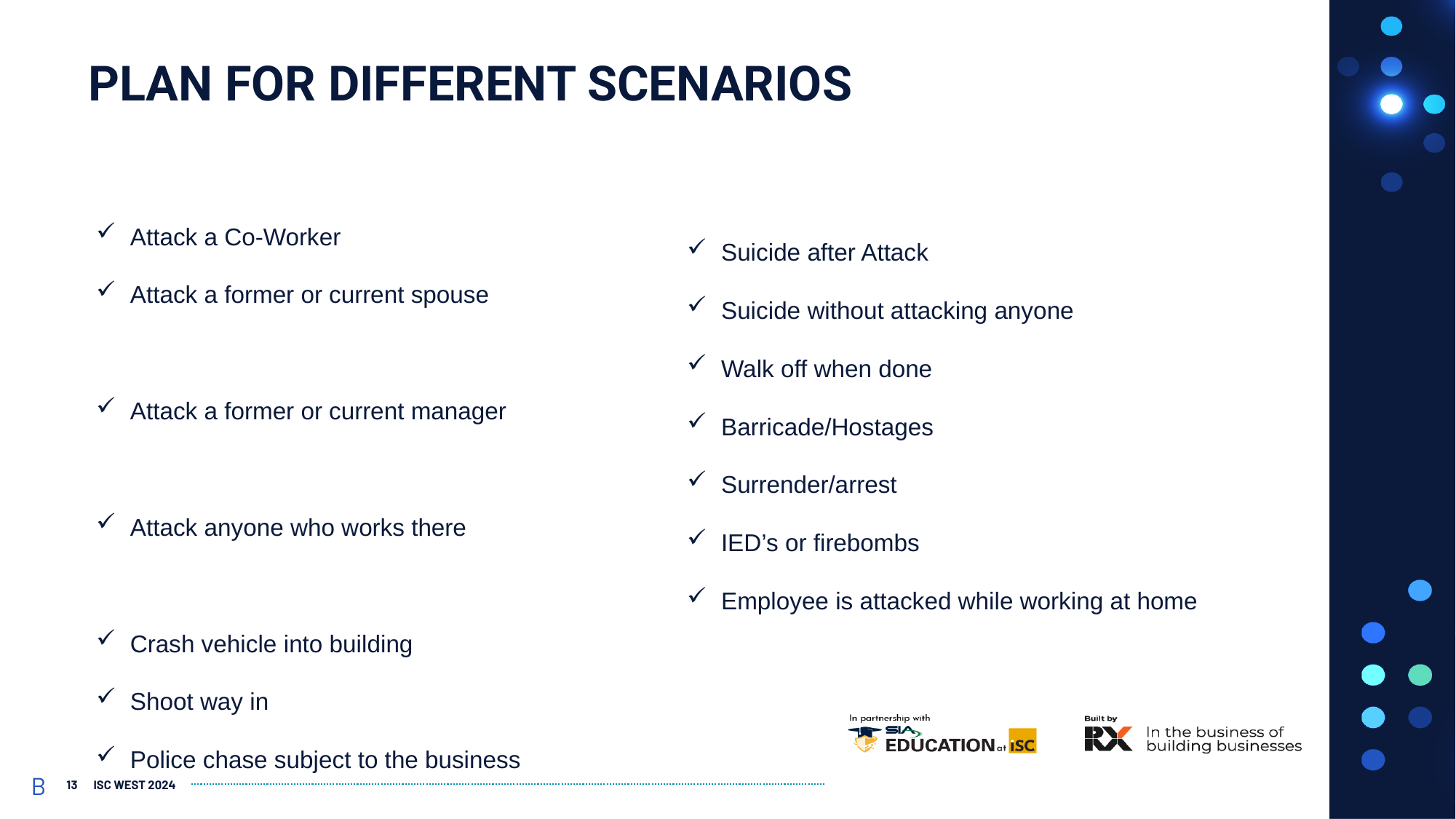

PLAN FOR DIFFERENT SCENARIOS
Attack a Co-Worker
Attack a former or current spouse
Attack a former or current manager
Attack anyone who works there
Crash vehicle into building
Shoot way in
Police chase subject to the business
Suicide after Attack
Suicide without attacking anyone
Walk off when done
Barricade/Hostages
Surrender/arrest
IED’s or firebombs
Employee is attacked while working at home
B